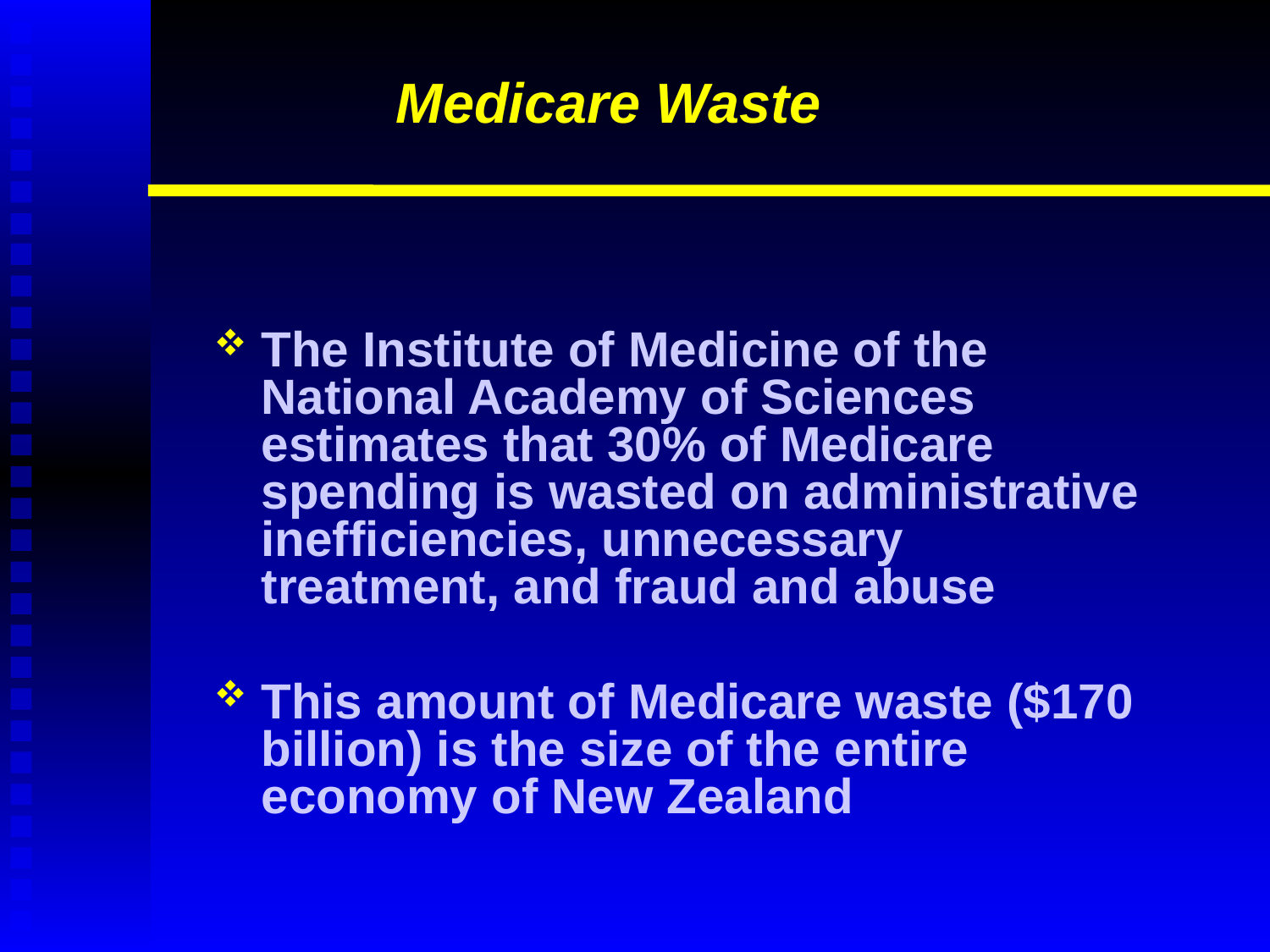

# Medicare Waste

The Institute of Medicine of the National Academy of Sciences estimates that 30% of Medicare spending is wasted on administrative inefficiencies, unnecessary treatment, and fraud and abuse

This amount of Medicare waste ($170 billion) is the size of the entire economy of New Zealand